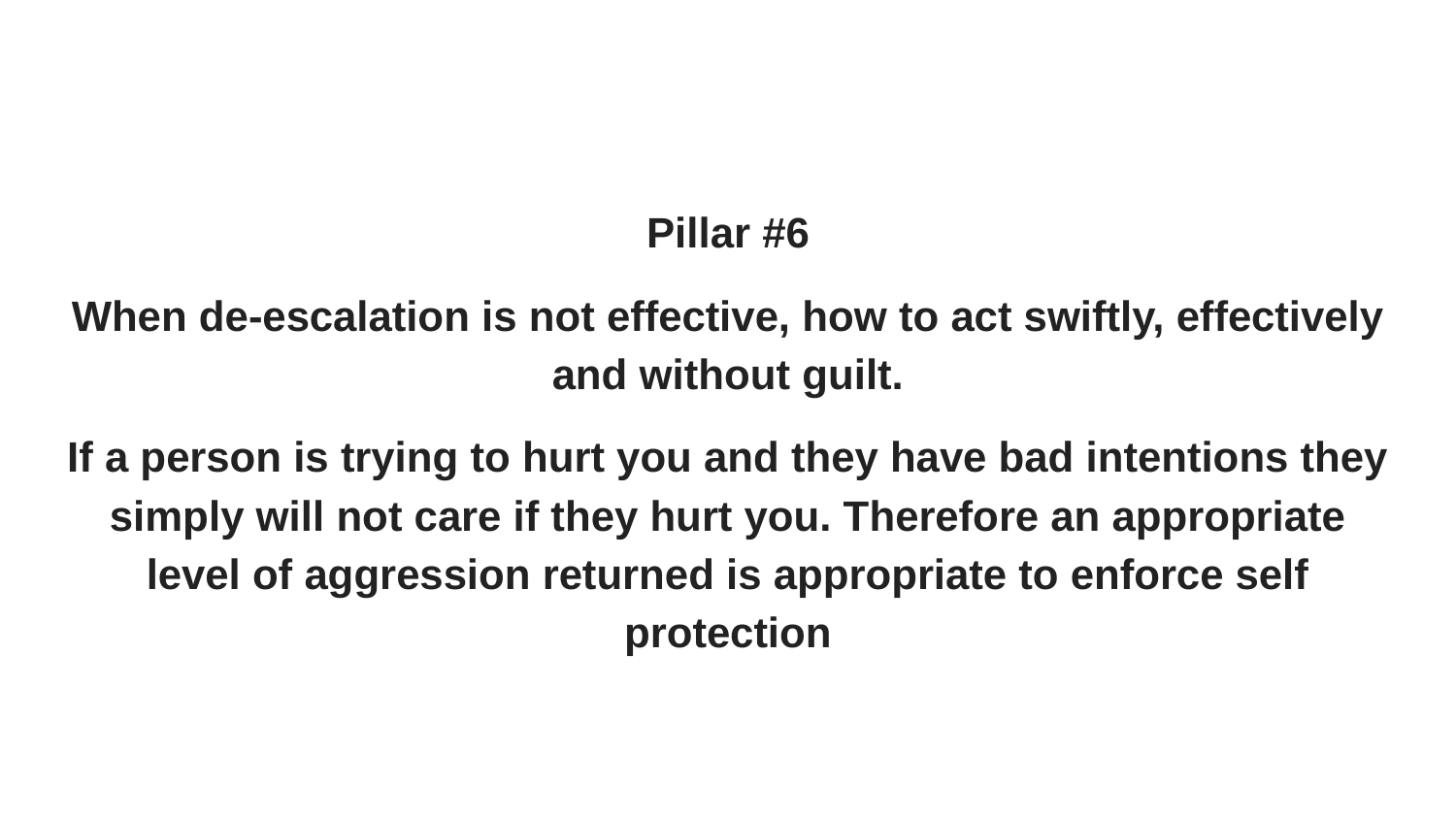

#
Pillar #6
When de-escalation is not effective, how to act swiftly, effectively and without guilt.
If a person is trying to hurt you and they have bad intentions they simply will not care if they hurt you. Therefore an appropriate level of aggression returned is appropriate to enforce self protection